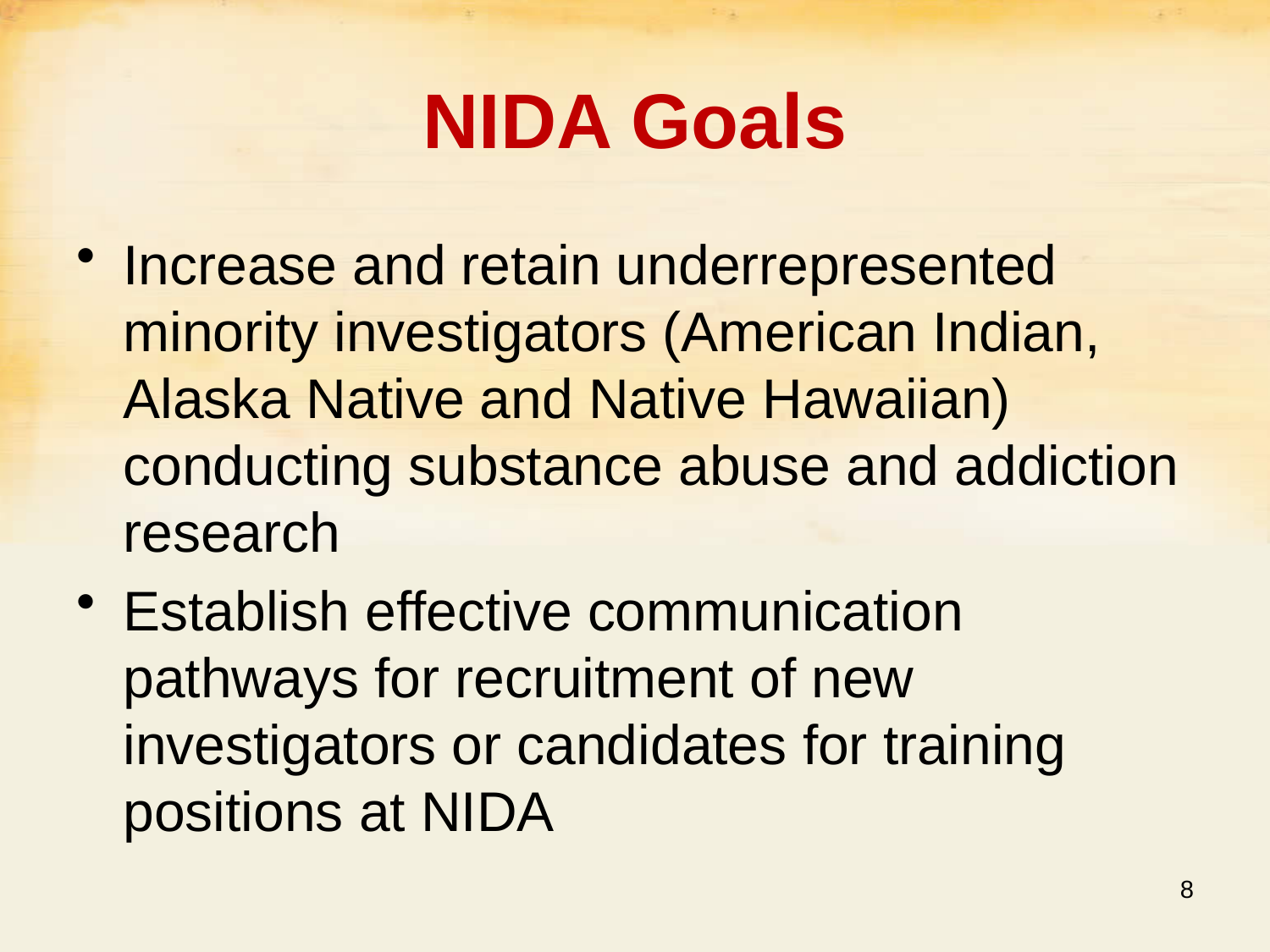

# NIDA Goals
Increase and retain underrepresented minority investigators (American Indian, Alaska Native and Native Hawaiian) conducting substance abuse and addiction research
Establish effective communication pathways for recruitment of new investigators or candidates for training positions at NIDA
8